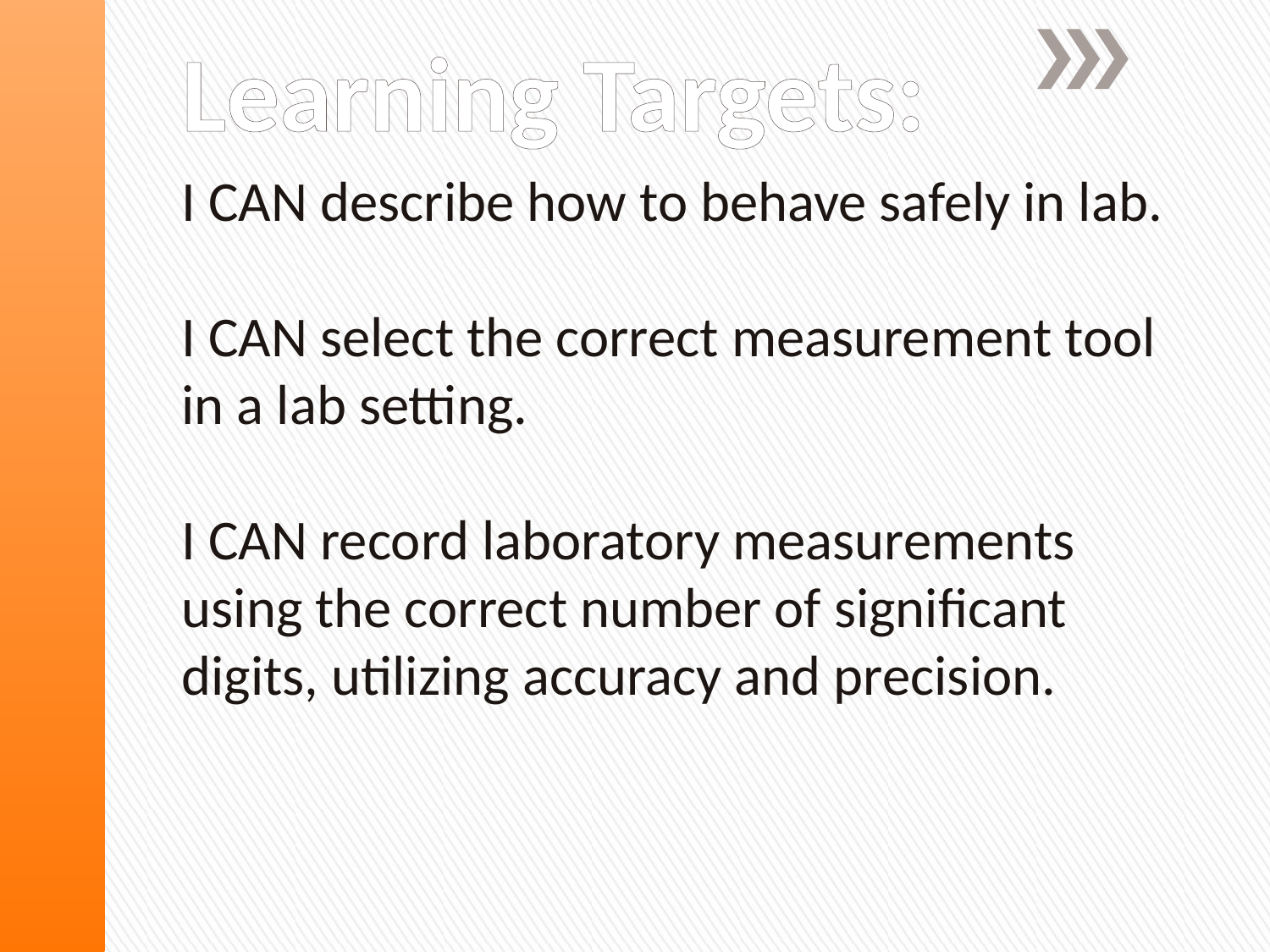

I CAN describe how to behave safely in lab.
I CAN select the correct measurement tool
in a lab setting.
I CAN record laboratory measurements
using the correct number of significant
digits, utilizing accuracy and precision.
# Learning Targets: